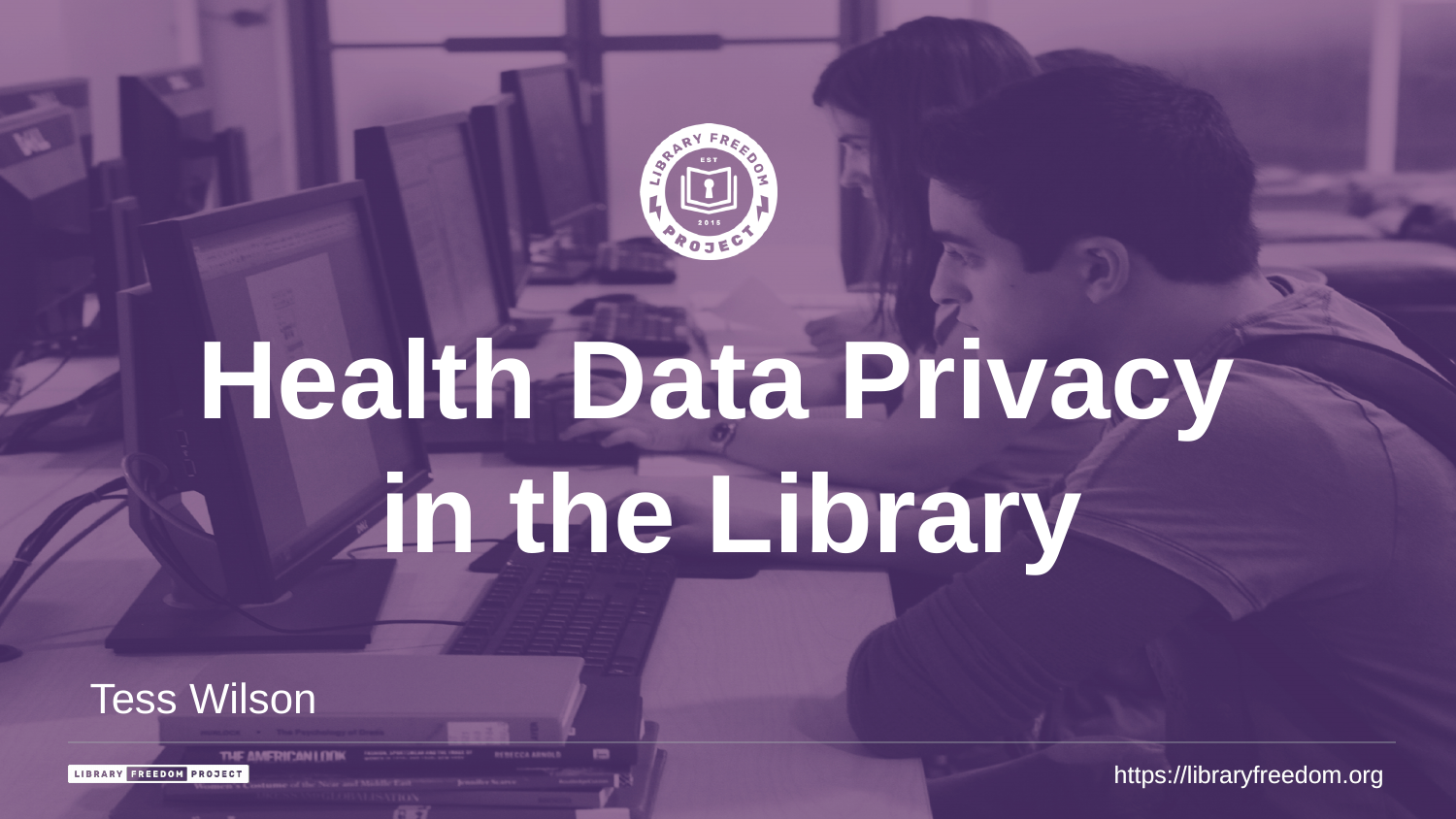

# Health Data Privacy
in the Library
Tess Wilson